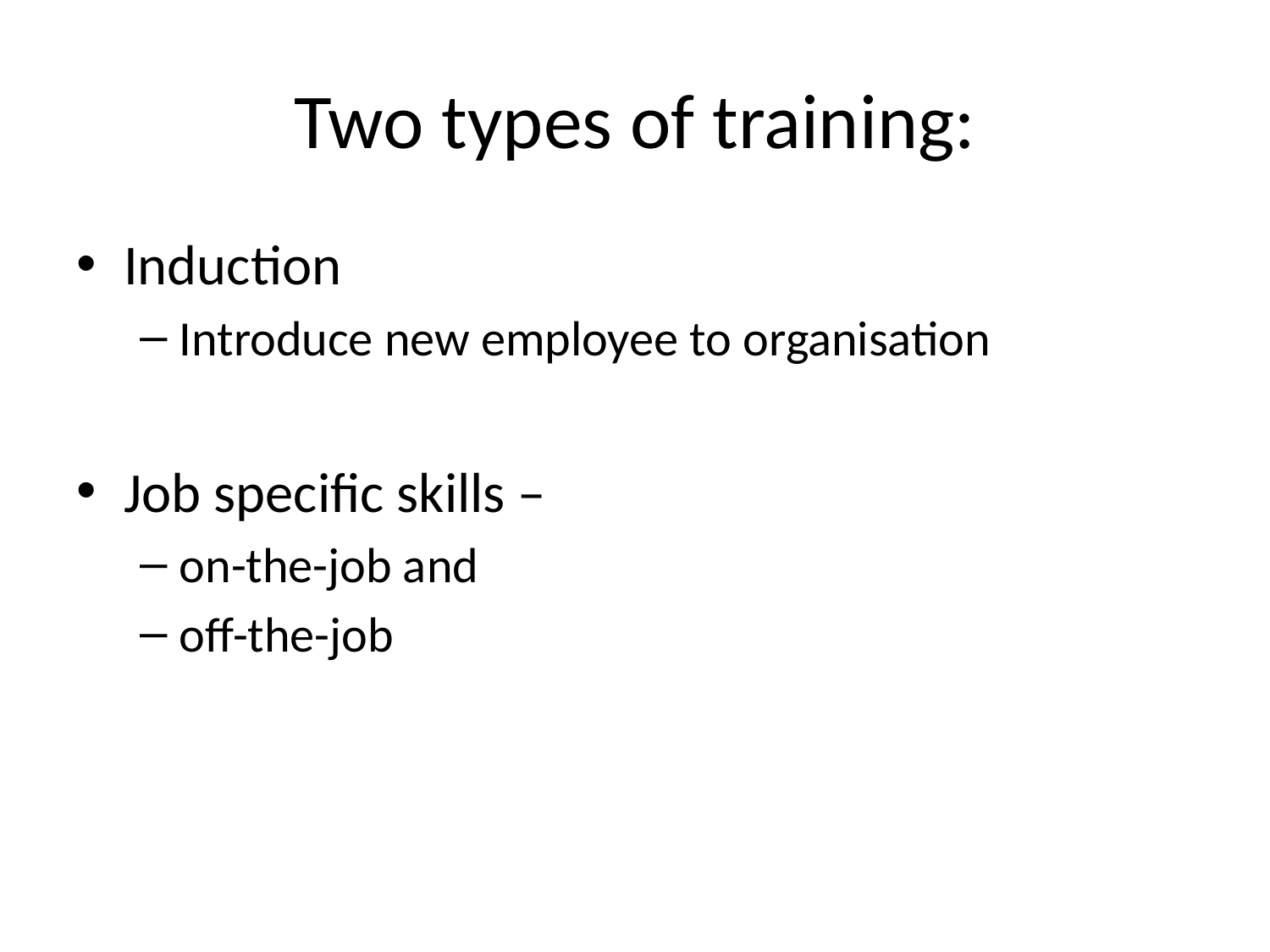

# Two types of training:
Induction
Introduce new employee to organisation

Job specific skills –
on-the-job and
off-the-job